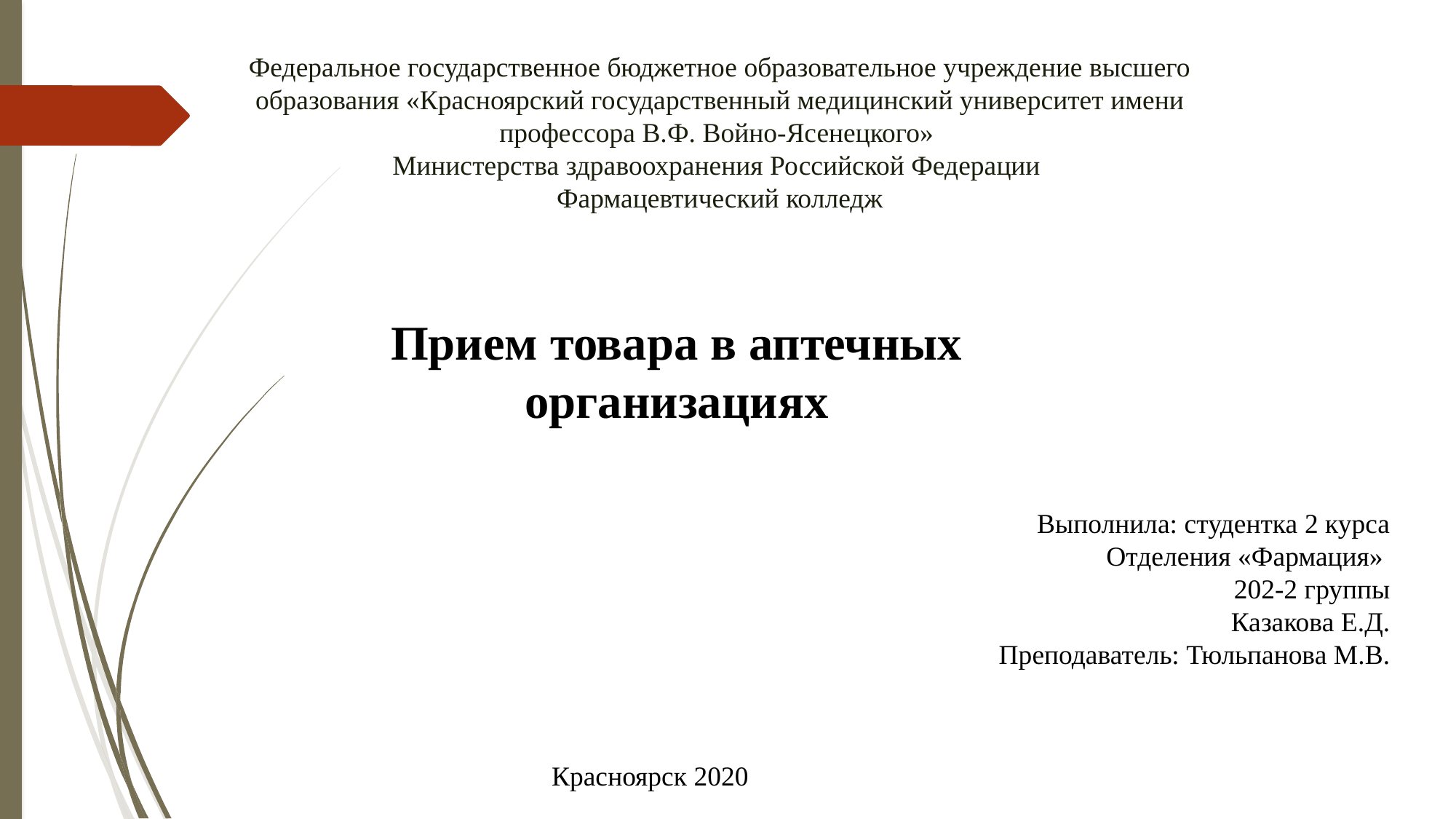

Федеральное государственное бюджетное образовательное учреждение высшего образования «Красноярский государственный медицинский университет имени профессора В.Ф. Войно-Ясенецкого»
Министерства здравоохранения Российской Федерации
Фармацевтический колледж

Прием товара в аптечных организациях
Выполнила: студентка 2 курса
Отделения «Фармация»
202-2 группы
Казакова Е.Д.
Преподаватель: Тюльпанова М.В.
Красноярск 2020